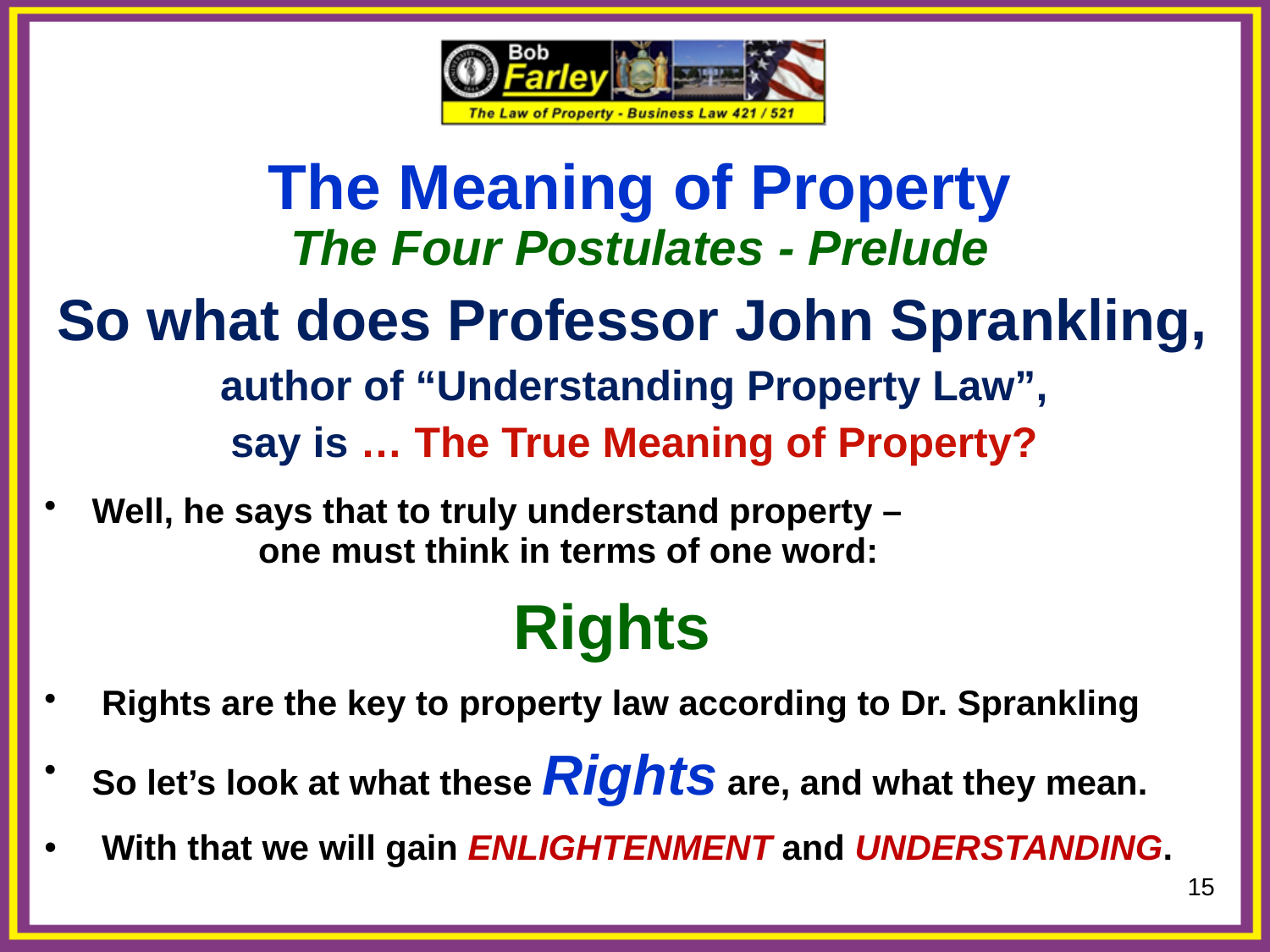

The Meaning of Property
The Four Postulates - Prelude
So what does Professor John Sprankling,
author of “Understanding Property Law”,
say is … The True Meaning of Property?

Well, he says that to truly understand property –
                      one must think in terms of one word:

	                        Rights

 Rights are the key to property law according to Dr. Sprankling

So let’s look at what these Rights are, and what they mean.

 With that we will gain ENLIGHTENMENT and UNDERSTANDING.

15